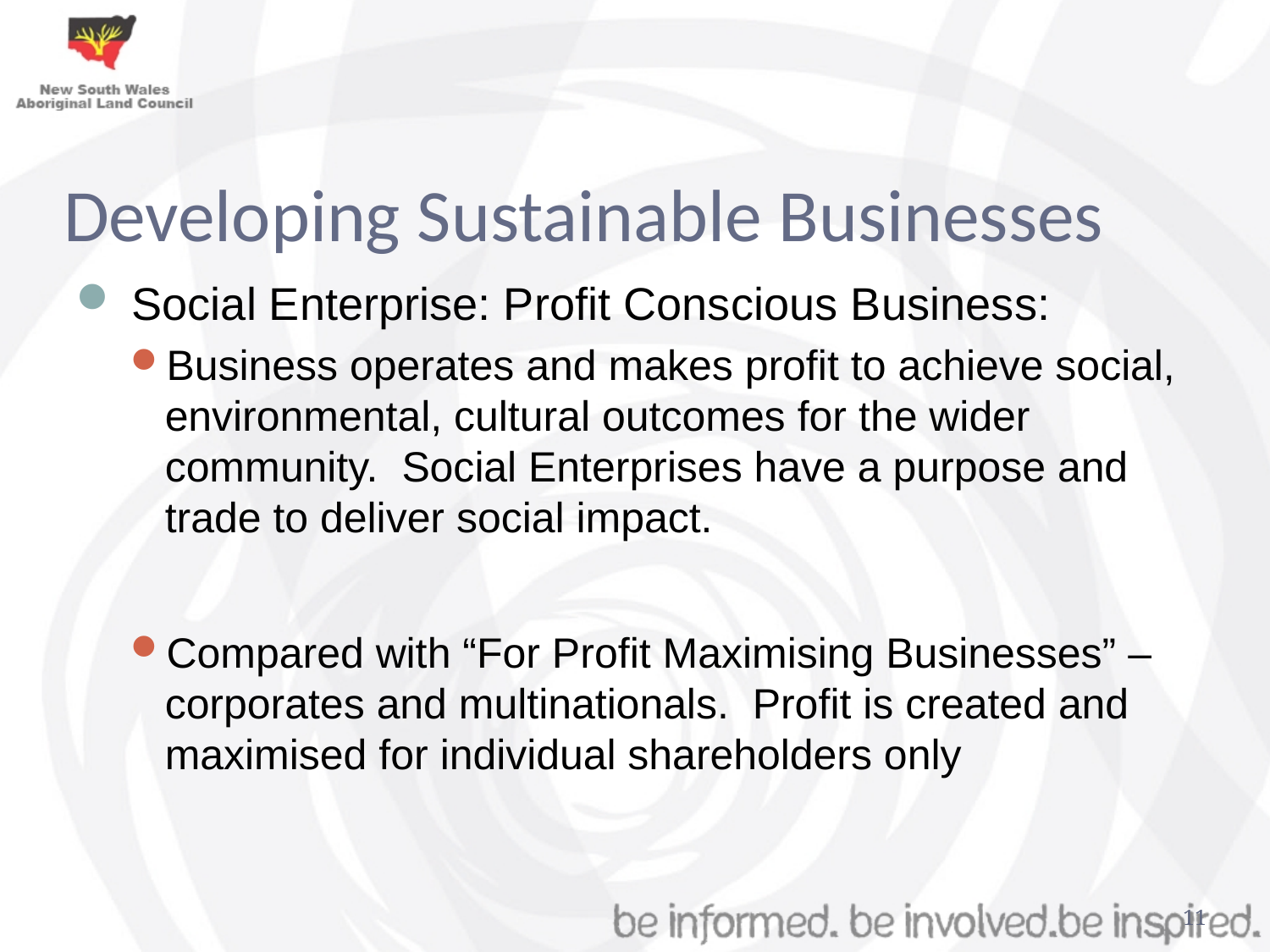

Developing Sustainable Businesses
 Social Enterprise: Profit Conscious Business:
Business operates and makes profit to achieve social, environmental, cultural outcomes for the wider community.  Social Enterprises have a purpose and trade to deliver social impact.

Compared with “For Profit Maximising Businesses” – corporates and multinationals.  Profit is created and maximised for individual shareholders only
11